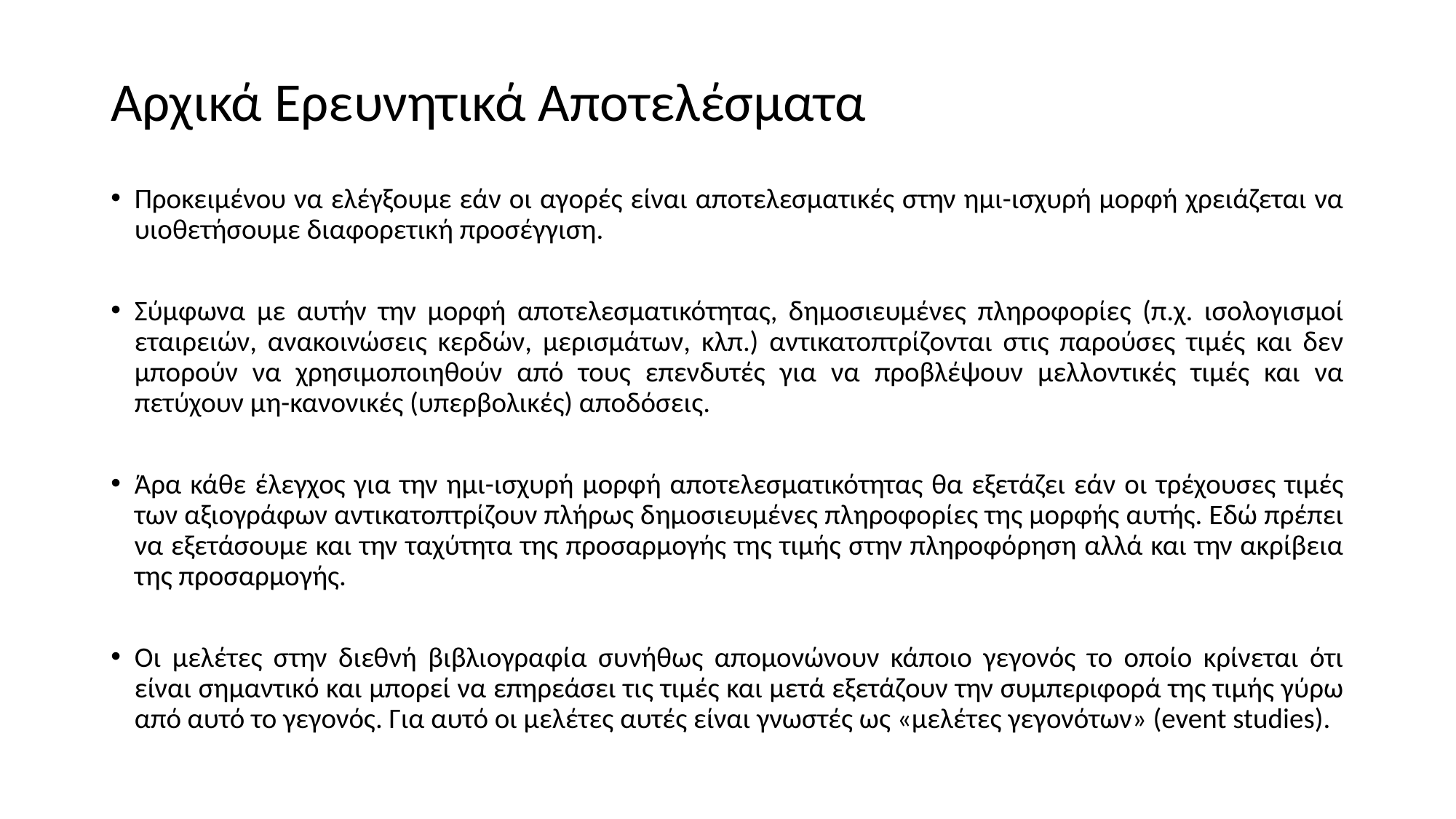

# Αρχικά Ερευνητικά Αποτελέσματα
Προκειμένου να ελέγξουμε εάν οι αγορές είναι αποτελεσματικές στην ημι-ισχυρή μορφή χρειάζεται να υιοθετήσουμε διαφορετική προσέγγιση.

Σύμφωνα με αυτήν την μορφή αποτελεσματικότητας, δημοσιευμένες πληροφορίες (π.χ. ισολογισμοί εταιρειών, ανακοινώσεις κερδών, μερισμάτων, κλπ.) αντικατοπτρίζονται στις παρούσες τιμές και δεν μπορούν να χρησιμοποιηθούν από τους επενδυτές για να προβλέψουν μελλοντικές τιμές και να πετύχουν μη-κανονικές (υπερβολικές) αποδόσεις.

Άρα κάθε έλεγχος για την ημι-ισχυρή μορφή αποτελεσματικότητας θα εξετάζει εάν οι τρέχουσες τιμές των αξιογράφων αντικατοπτρίζουν πλήρως δημοσιευμένες πληροφορίες της μορφής αυτής. Εδώ πρέπει να εξετάσουμε και την ταχύτητα της προσαρμογής της τιμής στην πληροφόρηση αλλά και την ακρίβεια της προσαρμογής.

Οι μελέτες στην διεθνή βιβλιογραφία συνήθως απομονώνουν κάποιο γεγονός το οποίο κρίνεται ότι είναι σημαντικό και μπορεί να επηρεάσει τις τιμές και μετά εξετάζουν την συμπεριφορά της τιμής γύρω από αυτό το γεγονός. Για αυτό οι μελέτες αυτές είναι γνωστές ως «μελέτες γεγονότων» (event studies).